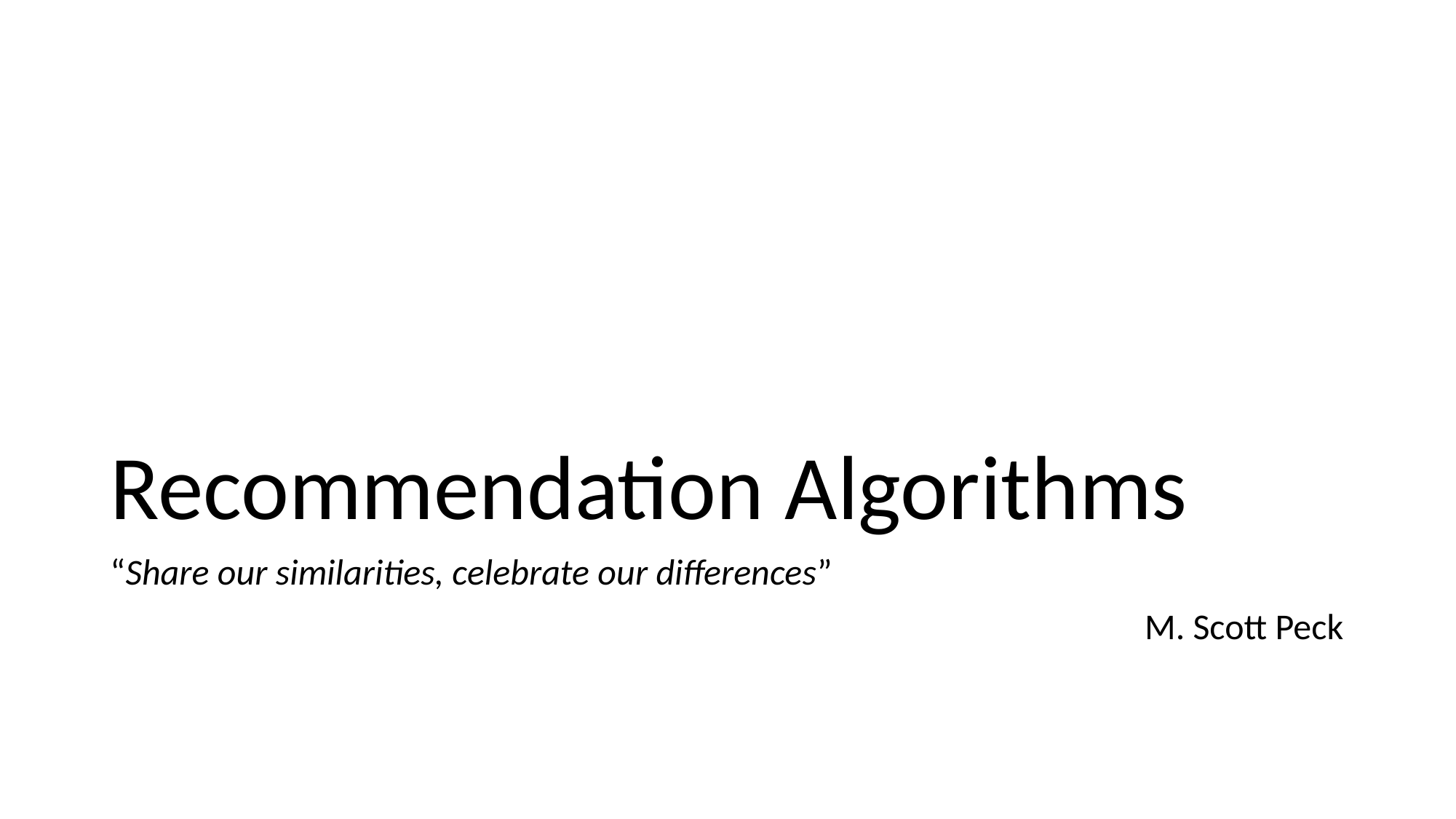

# Recommendation Algorithms
“Share our similarities, celebrate our differences”
M. Scott Peck